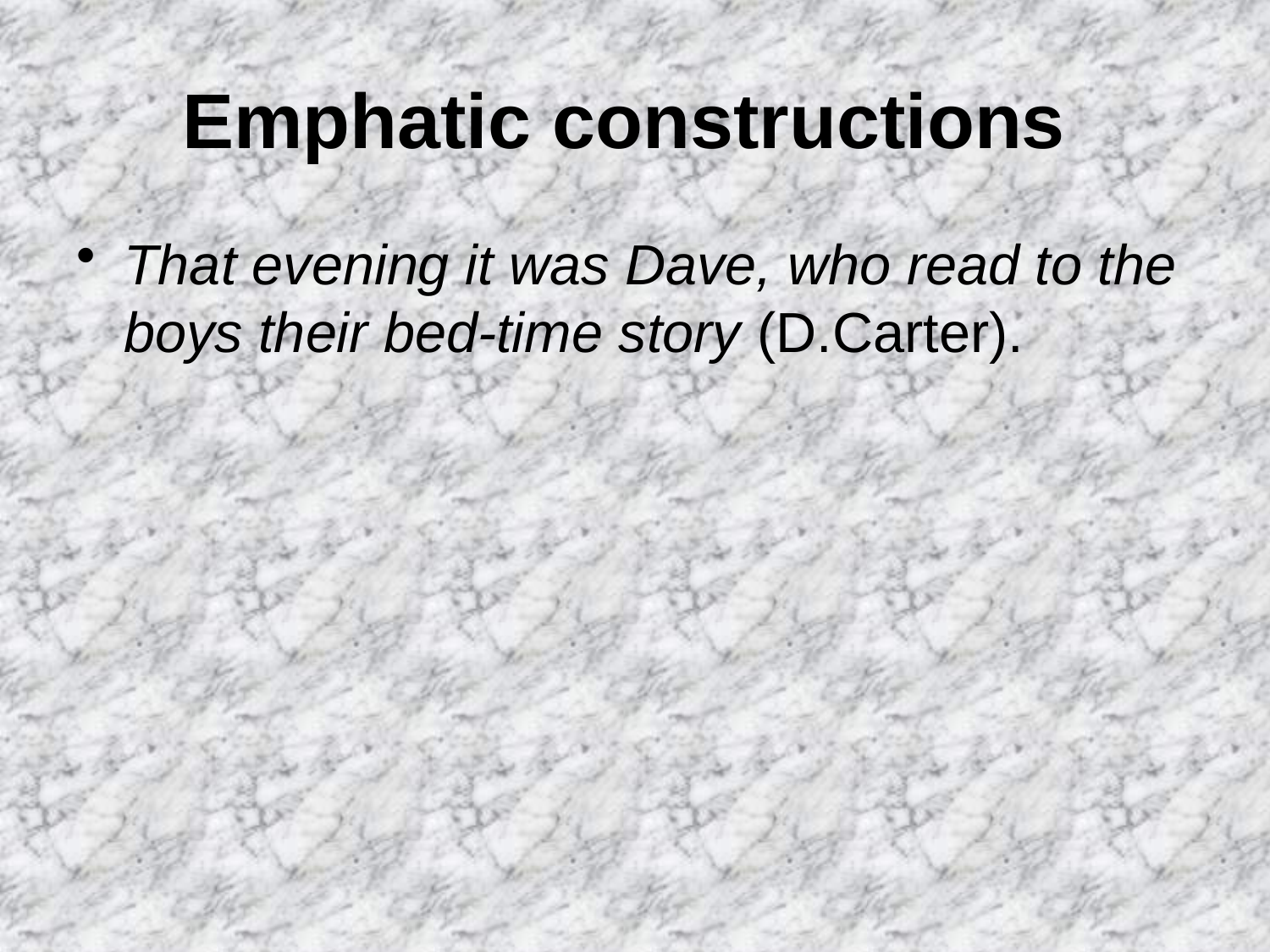

# Emphatic constructions
That evening it was Dave, who read to the boys their bed-time story (D.Carter).